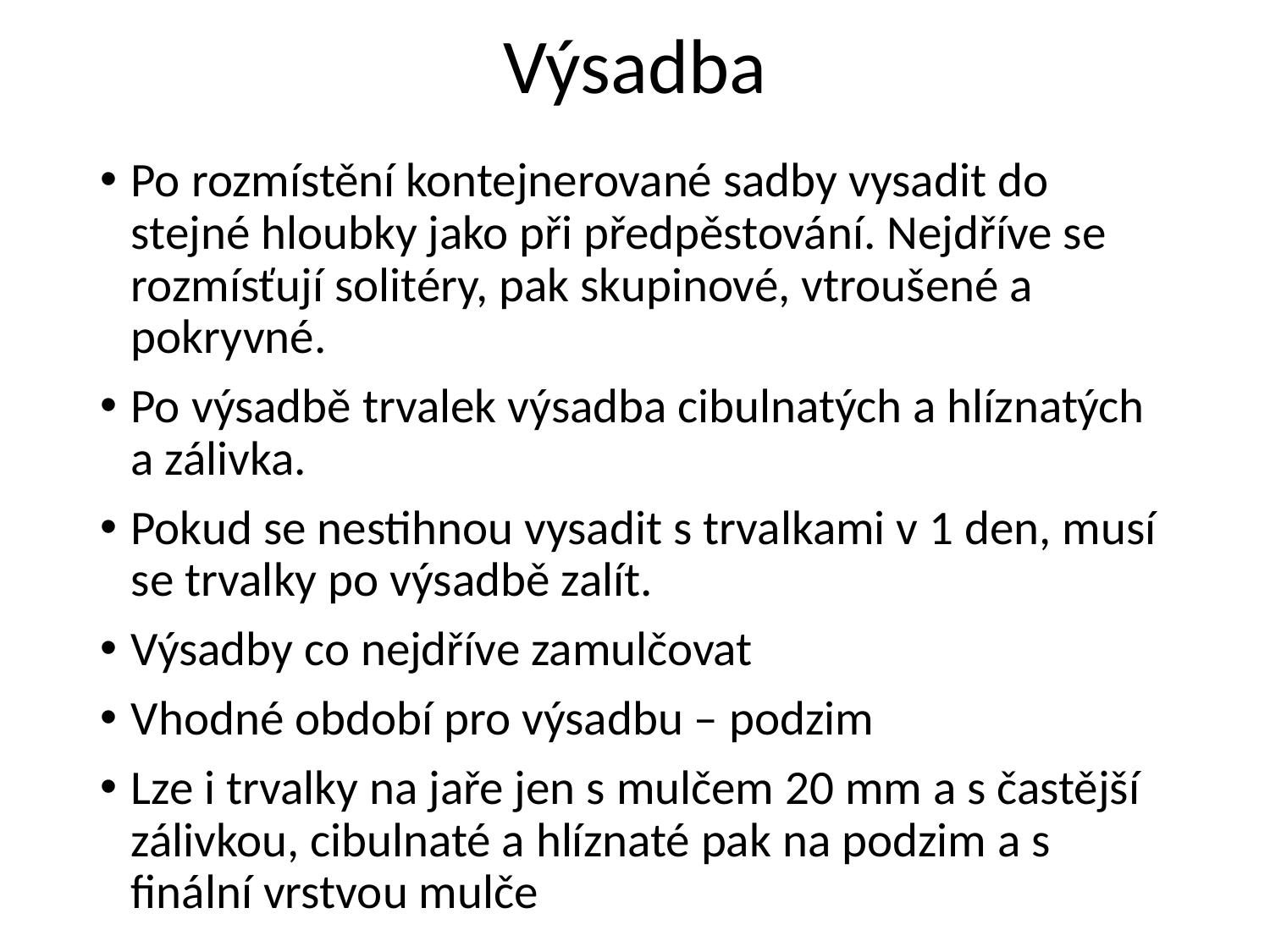

# Výsadba
Po rozmístění kontejnerované sadby vysadit do stejné hloubky jako při předpěstování. Nejdříve se rozmísťují solitéry, pak skupinové, vtroušené a pokryvné.
Po výsadbě trvalek výsadba cibulnatých a hlíznatých a zálivka.
Pokud se nestihnou vysadit s trvalkami v 1 den, musí se trvalky po výsadbě zalít.
Výsadby co nejdříve zamulčovat
Vhodné období pro výsadbu – podzim
Lze i trvalky na jaře jen s mulčem 20 mm a s častější zálivkou, cibulnaté a hlíznaté pak na podzim a s finální vrstvou mulče